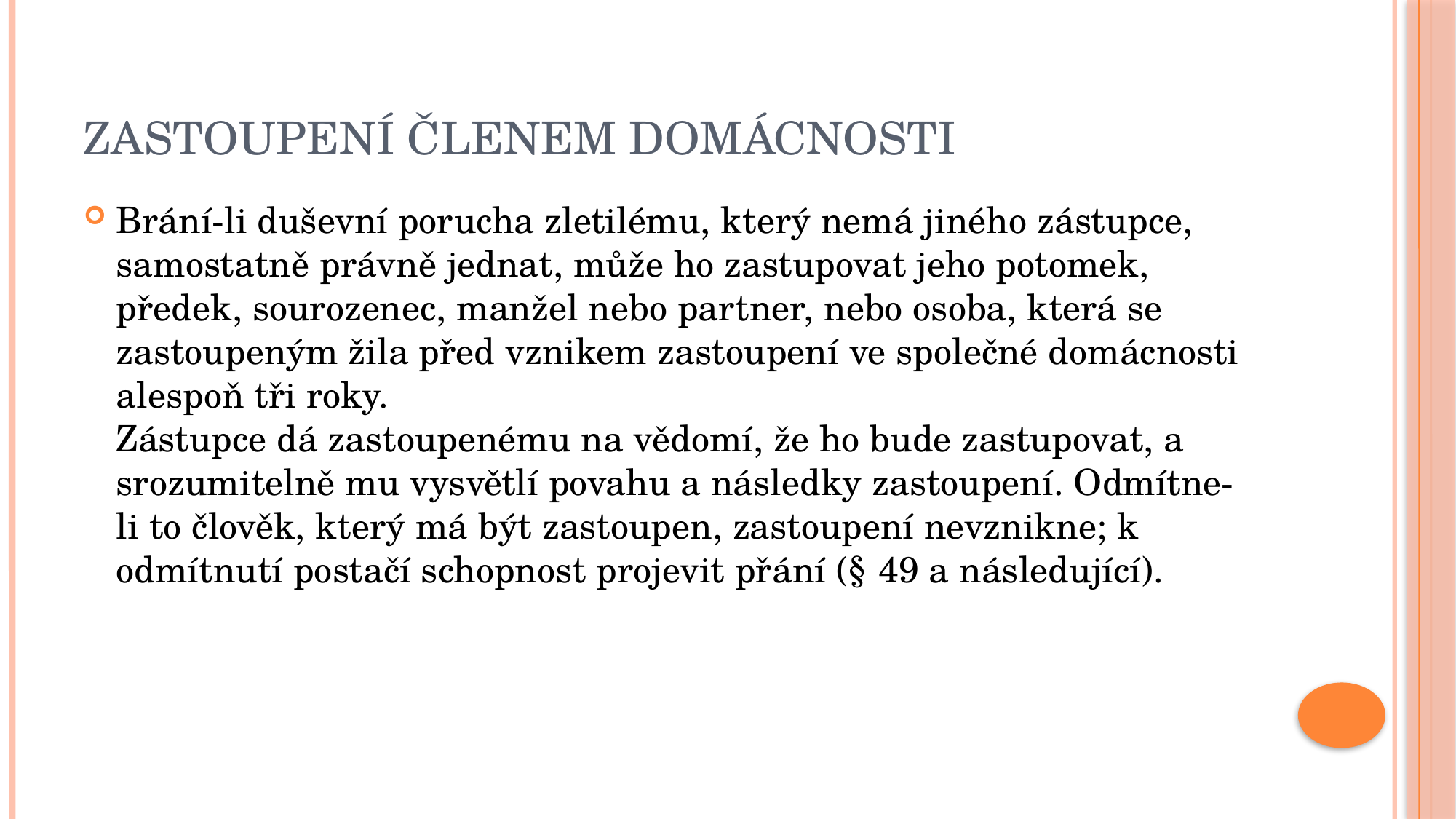

# Zastoupení členem domácnosti
Brání-li duševní porucha zletilému, který nemá jiného zástupce, samostatně právně jednat, může ho zastupovat jeho potomek, předek, sourozenec, manžel nebo partner, nebo osoba, která se zastoupeným žila před vznikem zastoupení ve společné domácnosti alespoň tři roky.
Zástupce dá zastoupenému na vědomí, že ho bude zastupovat, a srozumitelně mu vysvětlí povahu a následky zastoupení. Odmítne-li to člověk, který má být zastoupen, zastoupení nevznikne; k odmítnutí postačí schopnost projevit přání (§ 49 a následující).